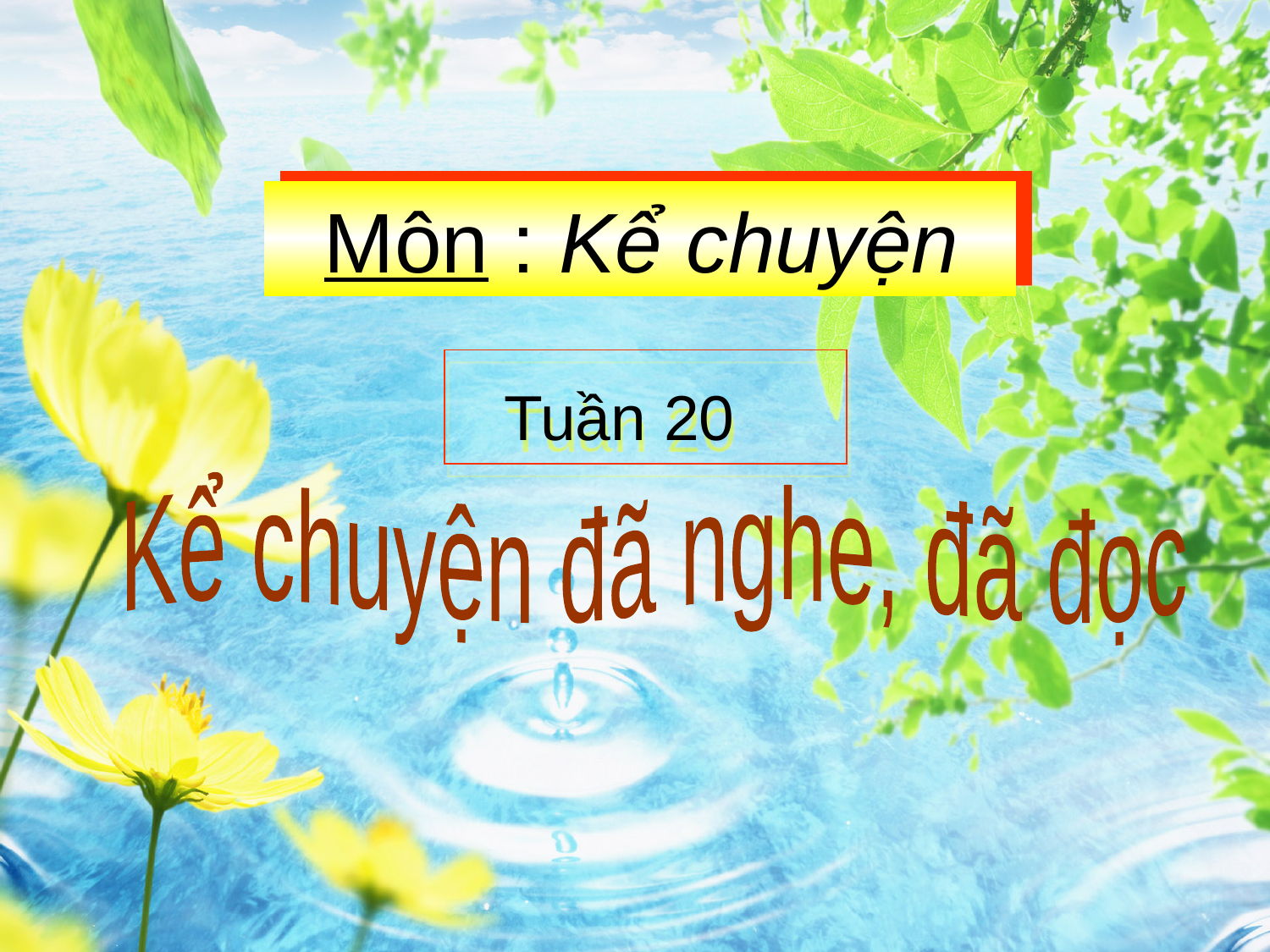

Môn : Kể chuyện
  Tuần 20
Kể chuyện đã nghe, đã đọc